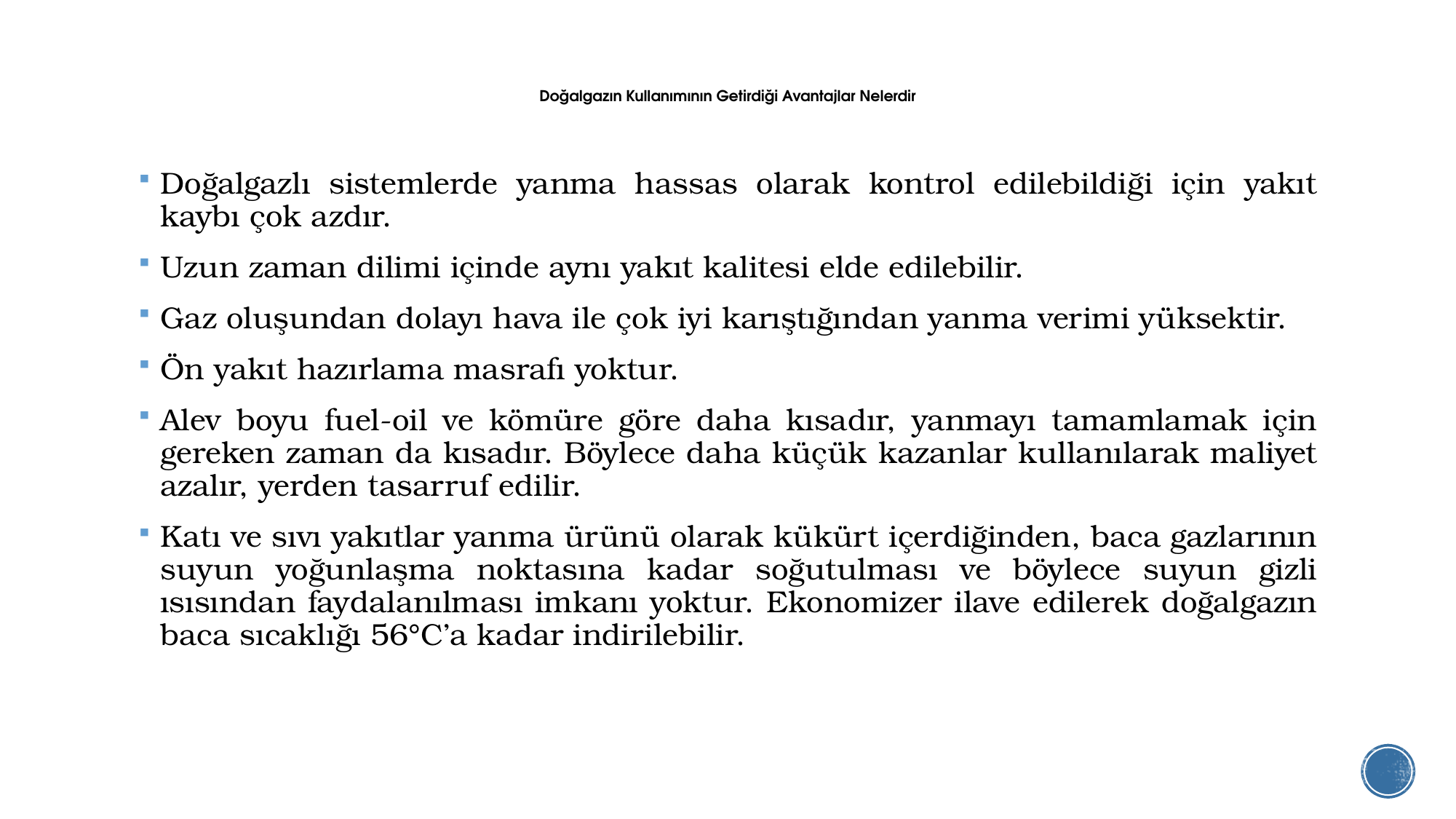

# Doğalgazın Kullanımının Getirdiği Avantajlar Nelerdir
Doğalgazlı sistemlerde yanma hassas olarak kontrol edilebildiği için yakıt kaybı çok azdır.
Uzun zaman dilimi içinde aynı yakıt kalitesi elde edilebilir.
Gaz oluşundan dolayı hava ile çok iyi karıştığından yanma verimi yüksektir.
Ön yakıt hazırlama masrafı yoktur.
Alev boyu fuel-oil ve kömüre göre daha kısadır, yanmayı tamamlamak için gereken zaman da kısadır. Böylece daha küçük kazanlar kullanılarak maliyet azalır, yerden tasarruf edilir.
Katı ve sıvı yakıtlar yanma ürünü olarak kükürt içerdiğinden, baca gazlarının suyun yoğunlaşma noktasına kadar soğutulması ve böylece suyun gizli ısısından faydalanılması imkanı yoktur. Ekonomizer ilave edilerek doğalgazın baca sıcaklığı 56°C’a kadar indirilebilir.